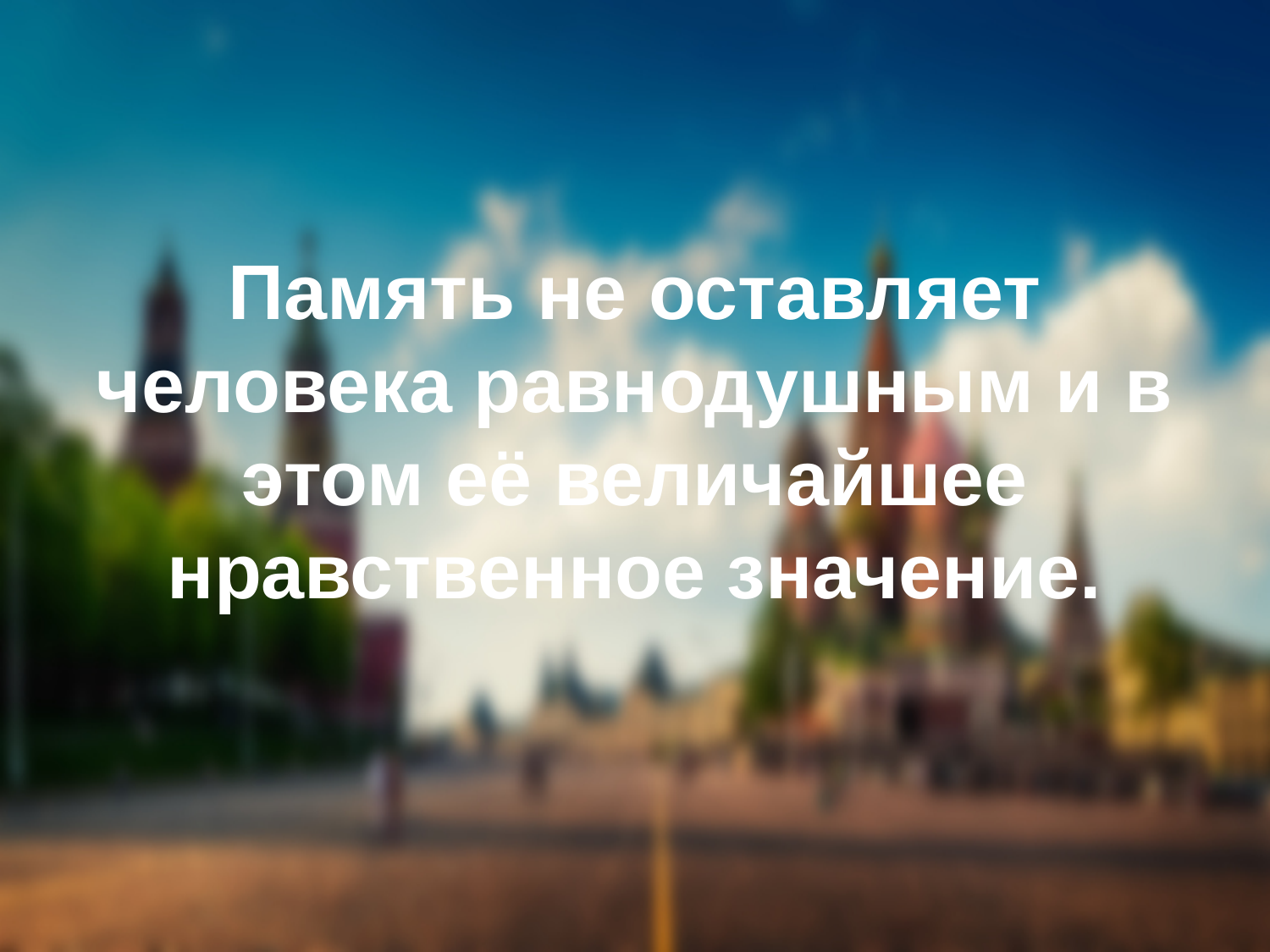

Память не оставляет человека равнодушным и в этом её величайшее нравственное значение.